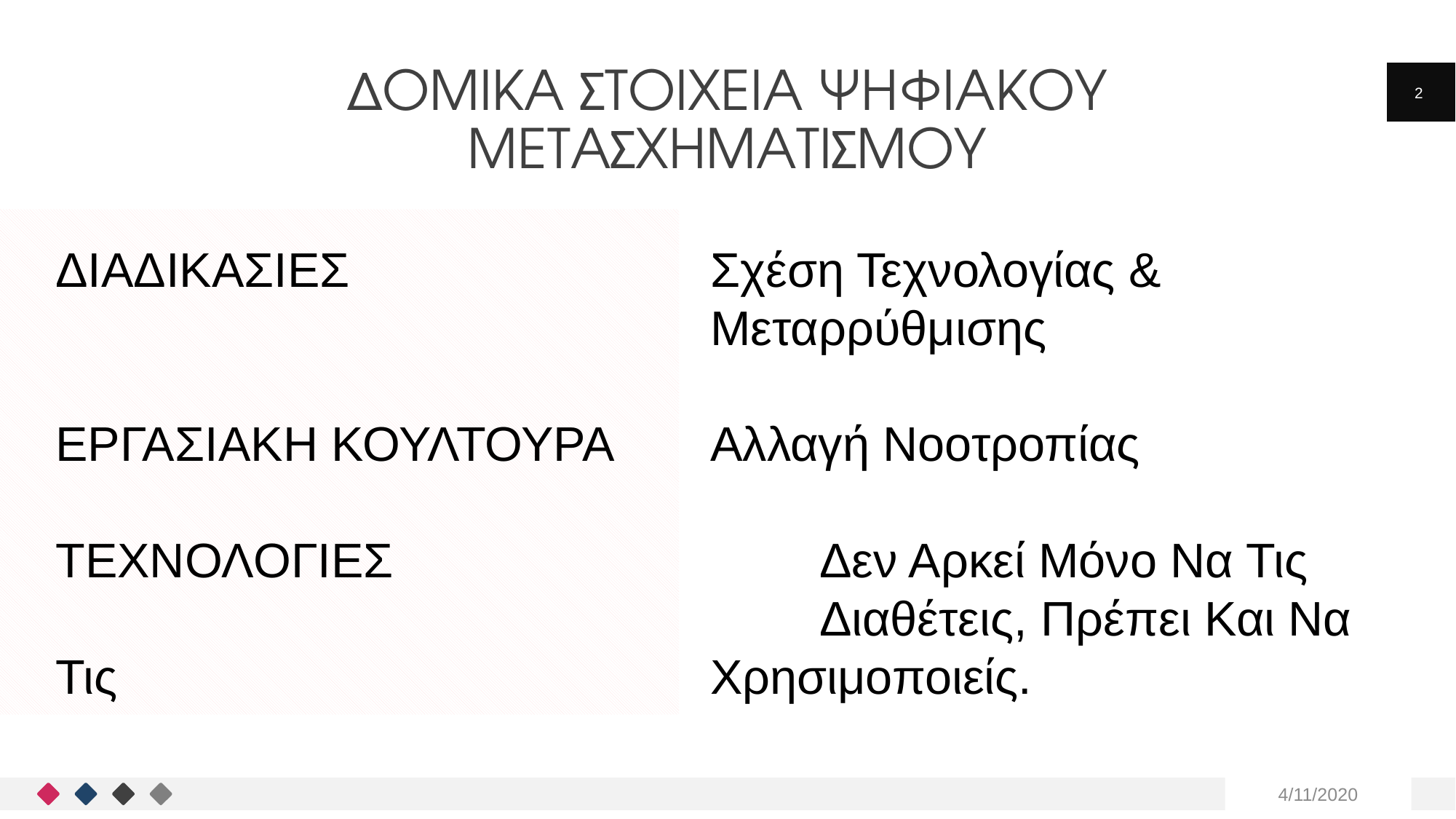

# ΔΟΜΙΚΑ ΣΤΟΙΧΕΙΑ ΨΗΦΙΑΚΟΥ ΜΕΤΑΣΧΗΜΑΤΙΣΜΟΥ
2

ΔΙΑΔΙΚΑΣΙΕΣ				Σχέση Τεχνολογίας &
						Μεταρρύθμισης
ΕΡΓΑΣΙΑΚΗ ΚΟΥΛΤΟΥΡΑ 	Αλλαγή Νοοτροπίας
ΤΕΧΝΟΛΟΓΙΕΣ				Δεν Αρκεί Μόνο Να Τις 							Διαθέτεις, Πρέπει Και Να Τις 						Χρησιμοποιείς.

4/11/2020